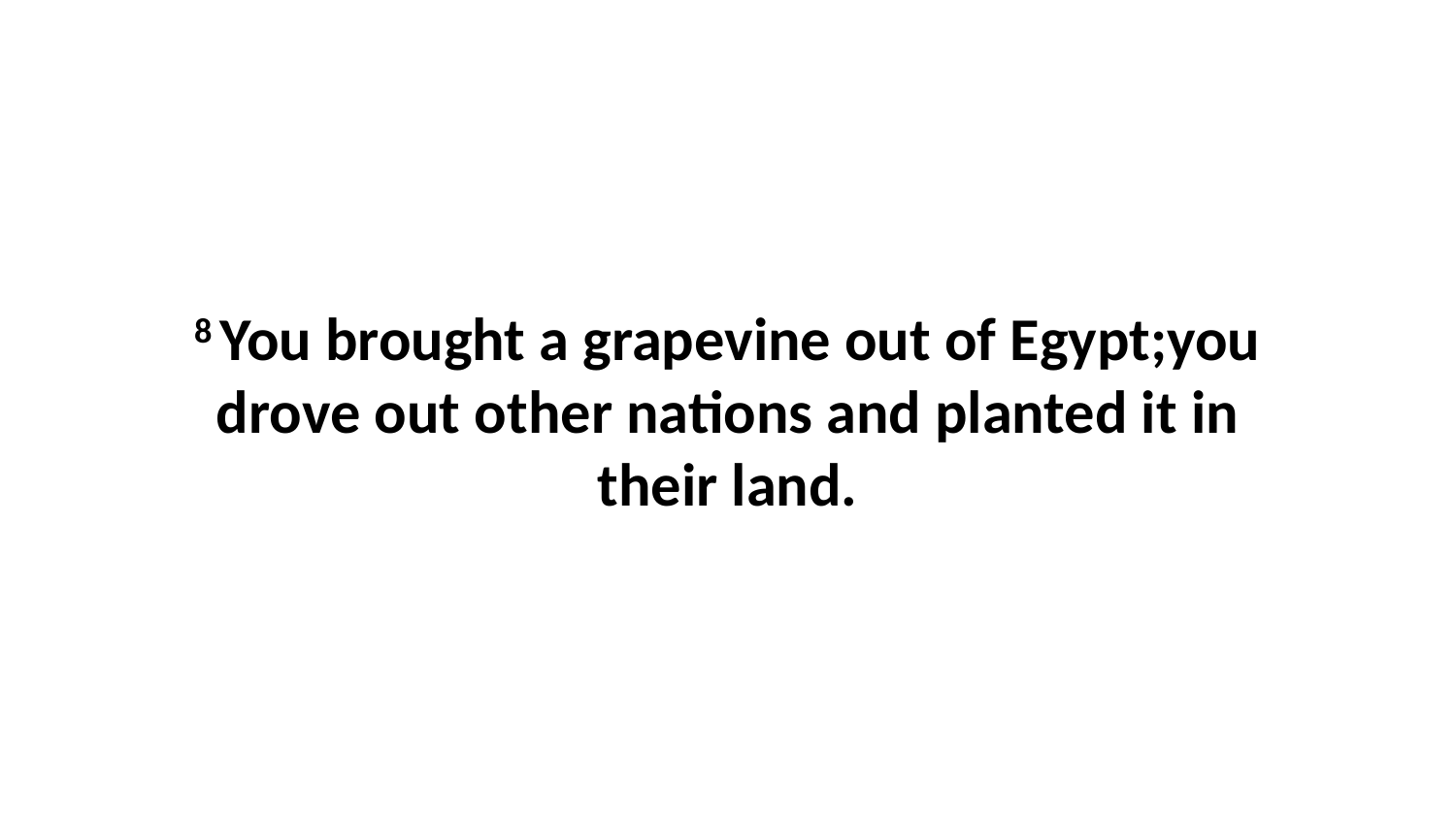

8 You brought a grapevine out of Egypt;you drove out other nations and planted it in their land.